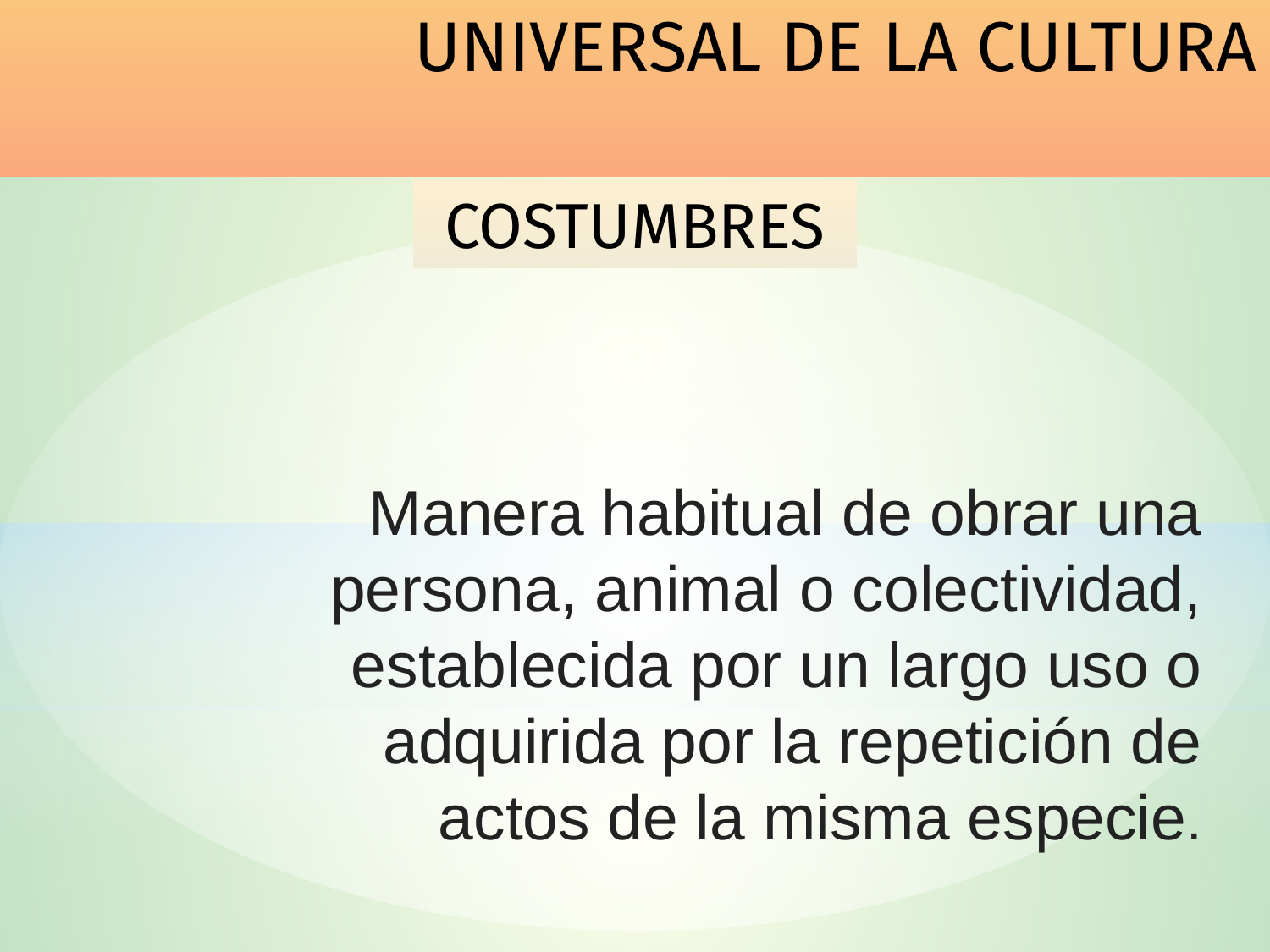

UNIVERSAL DE LA CULTURA

COSTUMBRES
Manera habitual de obrar una persona, animal o colectividad, establecida por un largo uso o adquirida por la repetición de actos de la misma especie.